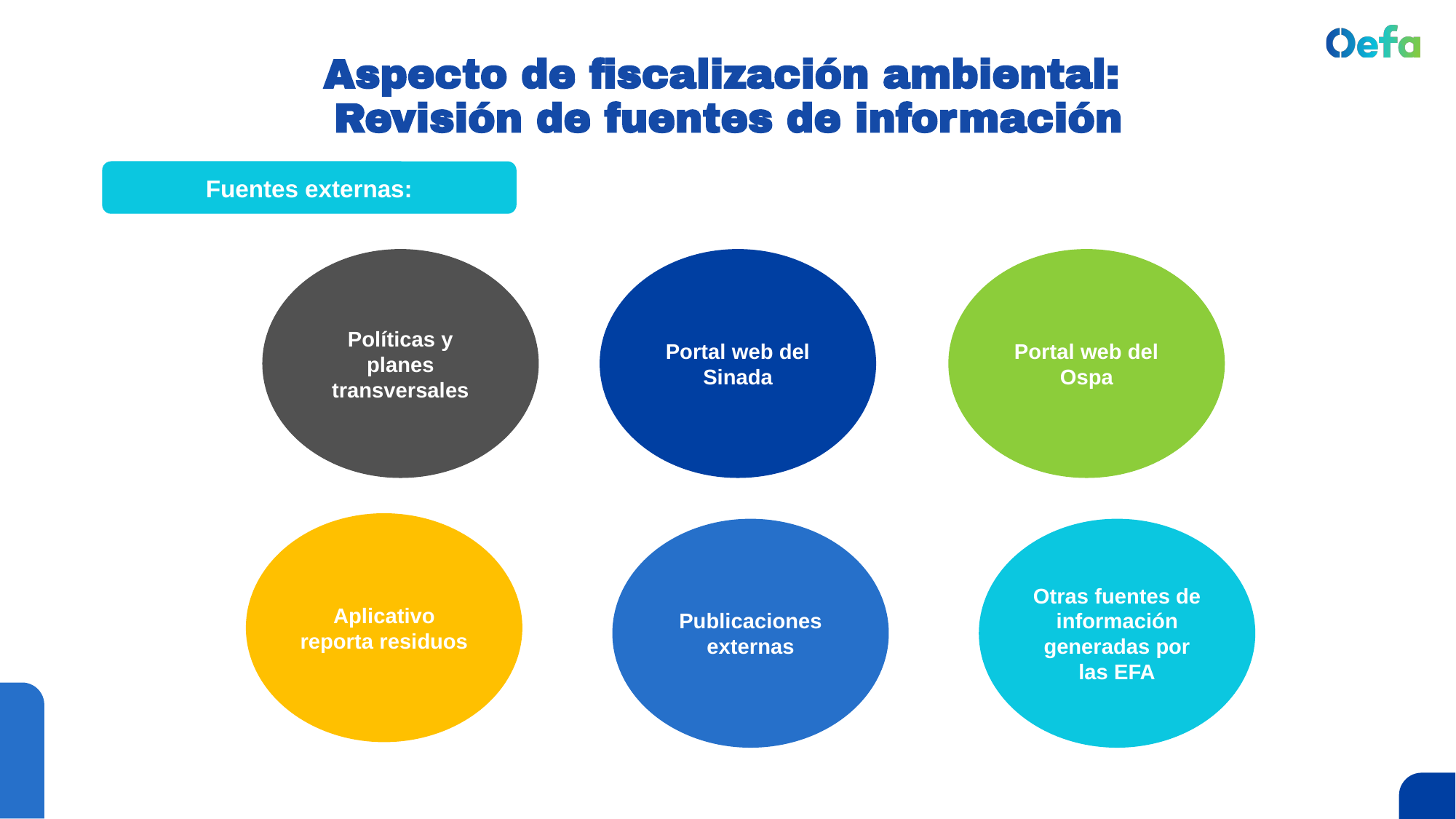

# Aspecto de fiscalización ambiental:
Revisión de fuentes de información
Fuentes externas:
Políticas y planes transversales
Portal web del Sinada
Portal web del Ospa
Aplicativo reporta residuos
Publicaciones externas
Otras fuentes de información generadas por las EFA